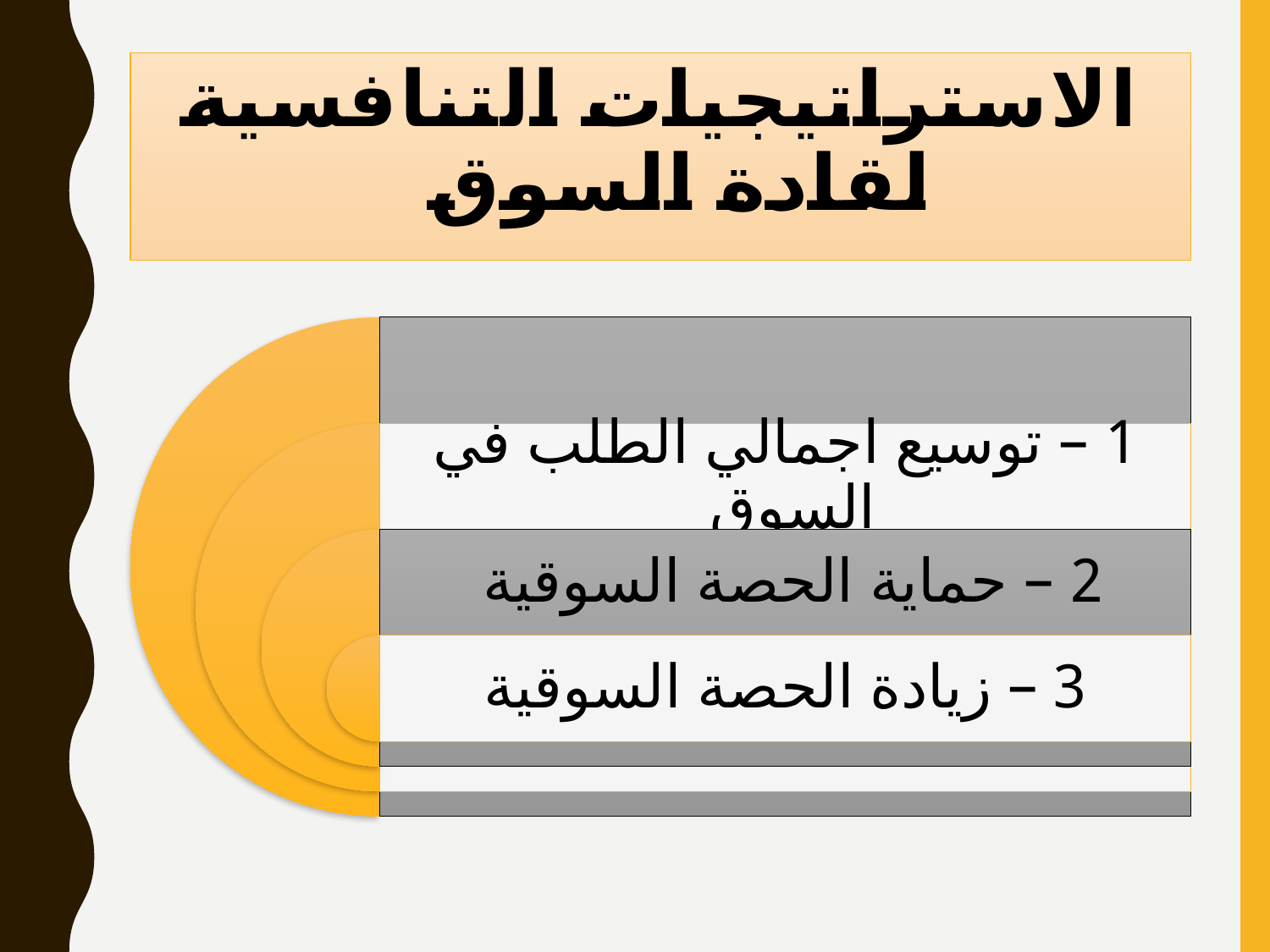

# الاستراتیجیات التنافسیة لقادة السوق

1 – توسيع اجمالي الطلب في السوق
2 – حماية الحصة السوقية
3 – زيادة الحصة السوقية